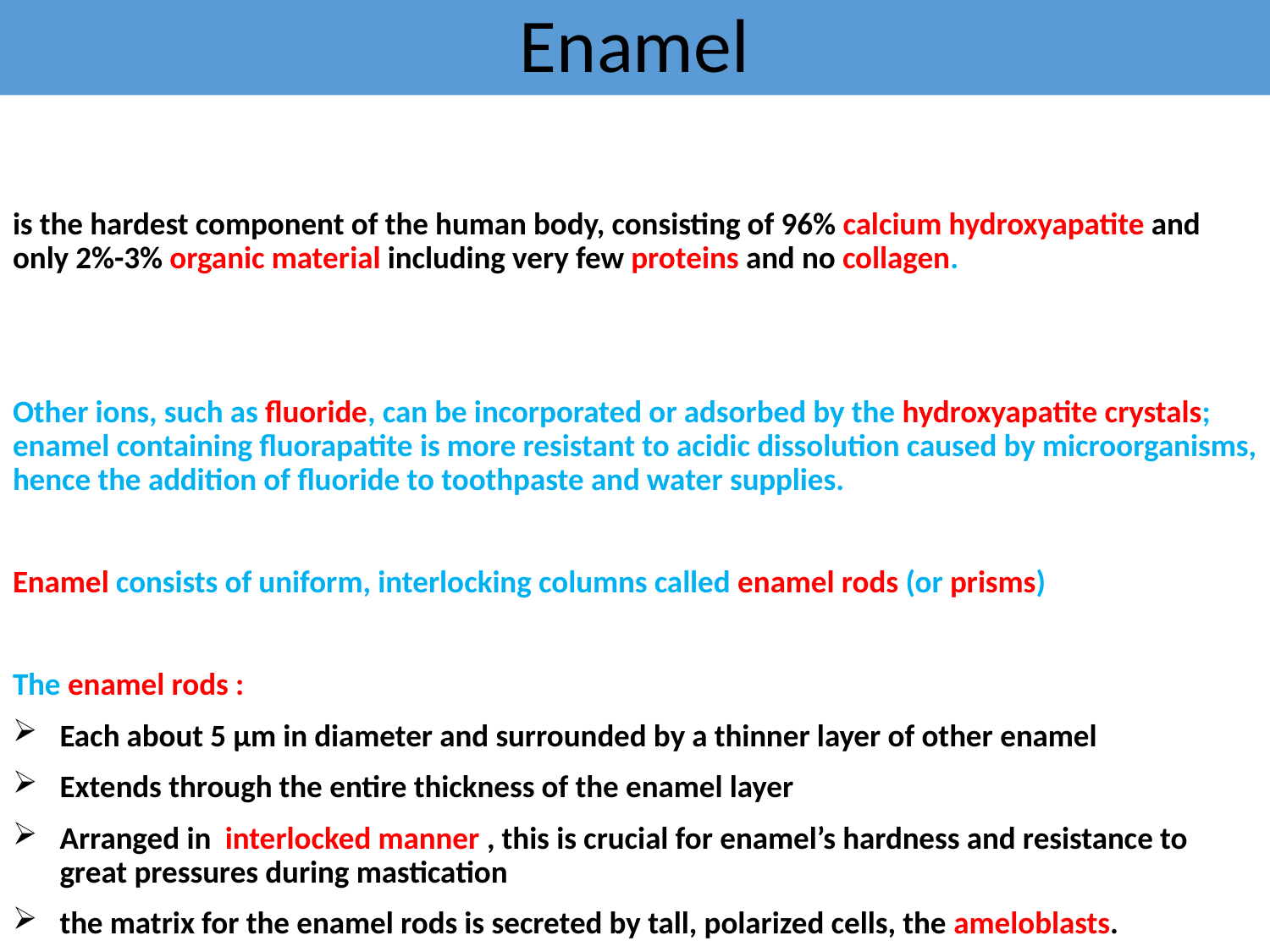

#
Enamel

is the hardest component of the human body, consisting of 96% calcium hydroxyapatite and only 2%-3% organic material including very few proteins and no collagen.

Other ions, such as ﬂuoride, can be incorporated or adsorbed by the hydroxyapatite crystals; enamel containing ﬂuorapatite is more resistant to acidic dissolution caused by microorganisms, hence the addition of ﬂuoride to toothpaste and water supplies.

Enamel consists of uniform, interlocking columns called enamel rods (or prisms)

The enamel rods :
Each about 5 μm in diameter and surrounded by a thinner layer of other enamel
Extends through the entire thickness of the enamel layer
Arranged in  interlocked manner , this is crucial for enamel’s hardness and resistance to great pressures during mastication
the matrix for the enamel rods is secreted by tall, polarized cells, the ameloblasts.